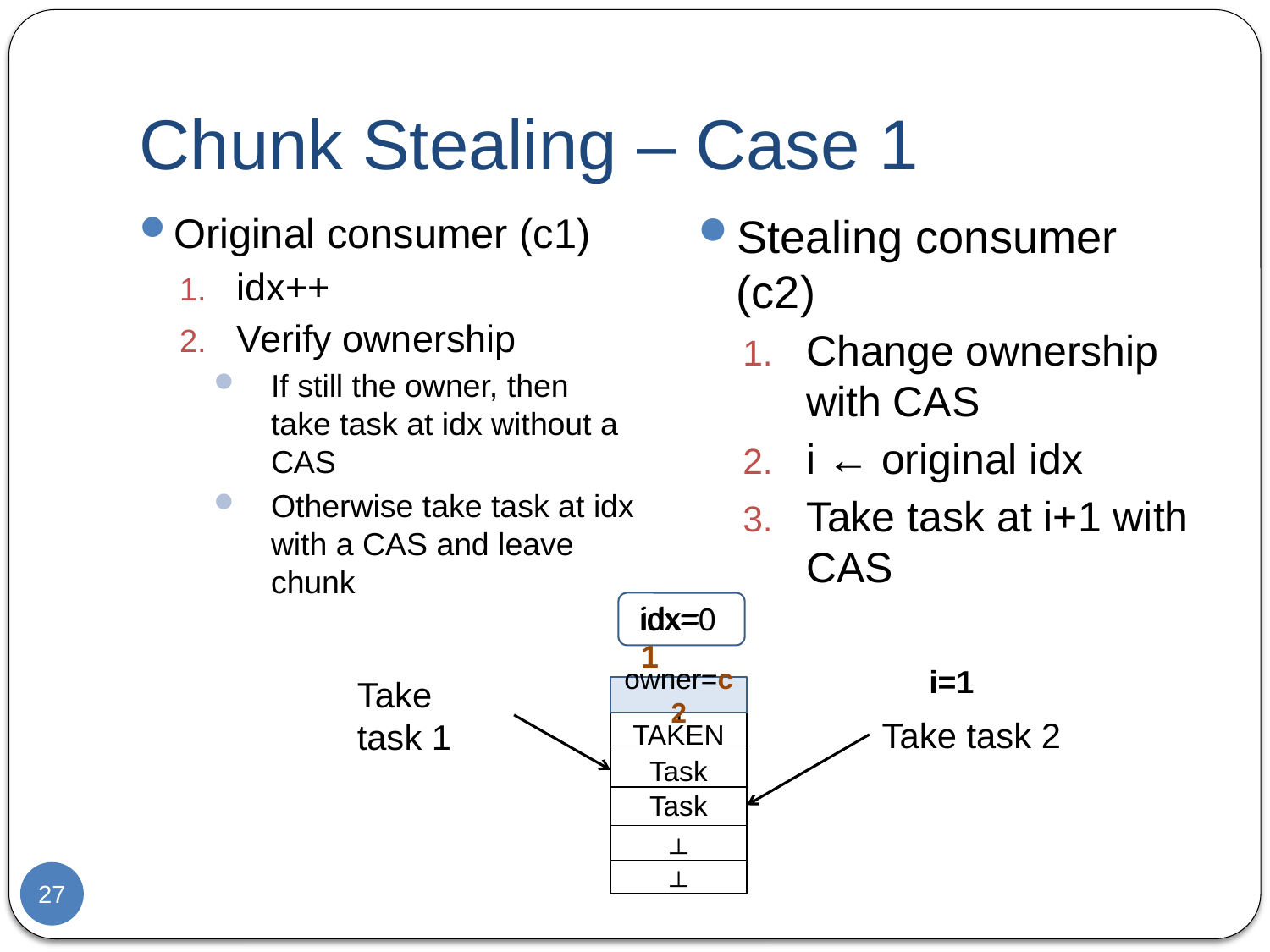

# Chunk Stealing – Case 1
Original consumer (c1)
idx++
Verify ownership
If still the owner, then take task at idx without a CAS
Otherwise take task at idx with a CAS and leave chunk
Stealing consumer (c2)
Change ownership with CAS
i ← original idx
Take task at i+1 with CAS
idx=1

idx=0

i=1
Take task 1
owner=c1
owner=c2

Take task 2

TAKEN
Task
Task
┴
27
┴